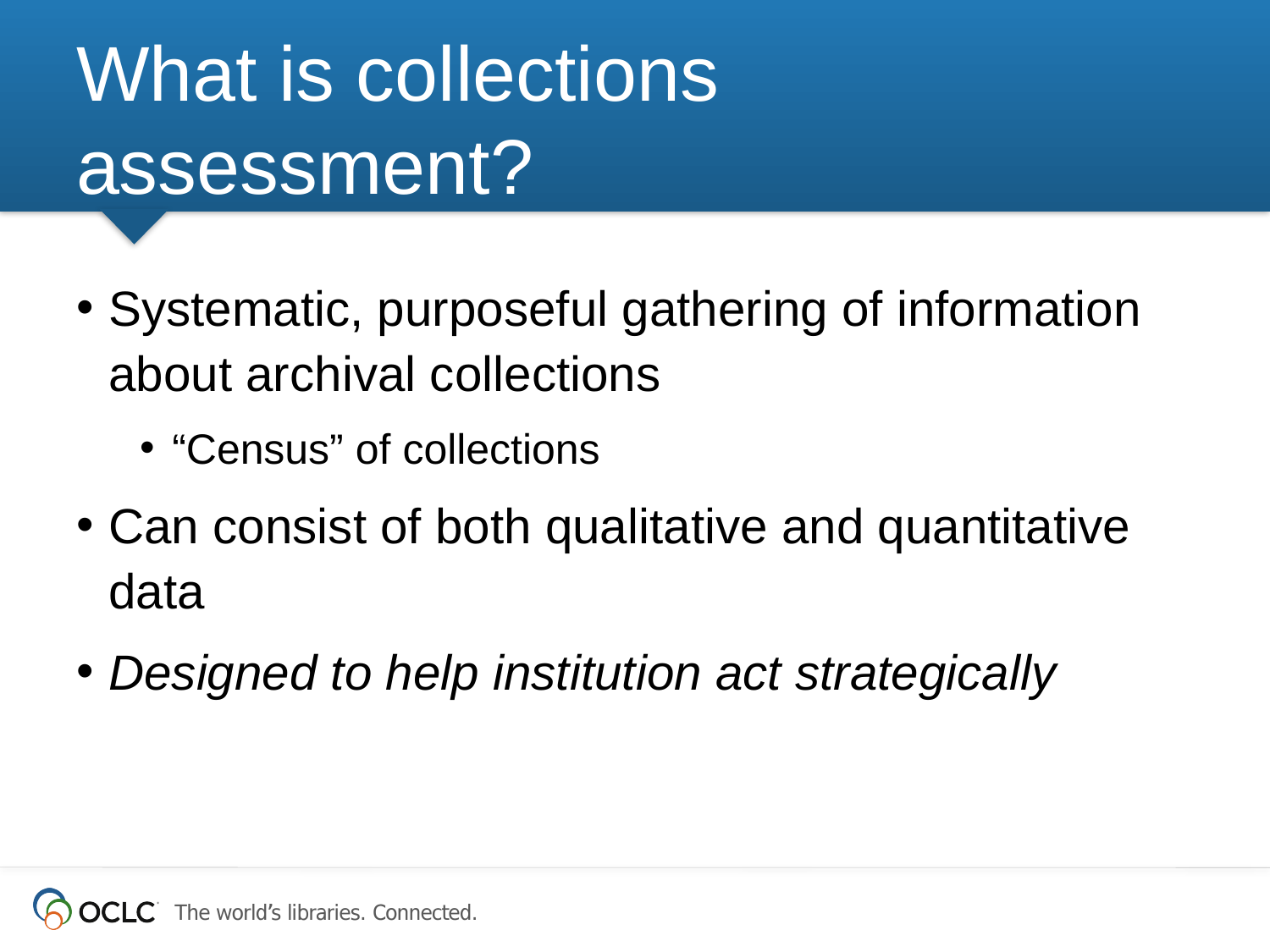

# What is collections assessment?
Systematic, purposeful gathering of information about archival collections
“Census” of collections
Can consist of both qualitative and quantitative data
Designed to help institution act strategically